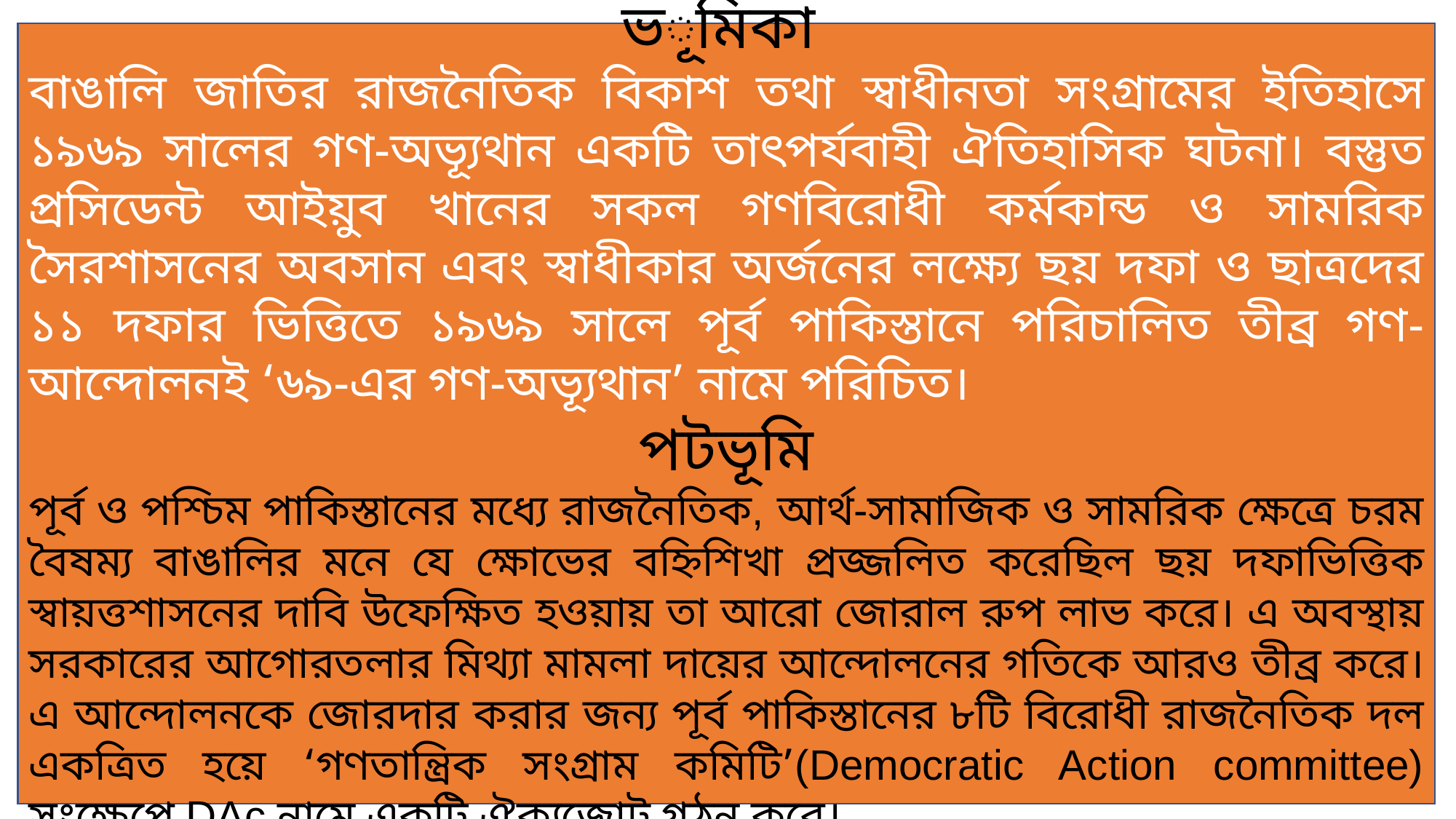

ভূমিকা
বাঙালি জাতির রাজনৈতিক বিকাশ তথা স্বাধীনতা সংগ্রামের ইতিহাসে ১৯৬৯ সালের গণ-অভ্যূথান একটি তাৎপর্যবাহী ঐতিহাসিক ঘটনা। বস্তুত প্রসিডেন্ট আইয়ুব খানের সকল গণবিরোধী কর্মকান্ড ও সামরিক সৈরশাসনের অবসান এবং স্বাধীকার অর্জনের লক্ষ্যে ছয় দফা ও ছাত্রদের ১১ দফার ভিত্তিতে ১৯৬৯ সালে পূর্ব পাকিস্তানে পরিচালিত তীব্র গণ-আন্দোলনই ‘৬৯-এর গণ-অভ্যূথান’ নামে পরিচিত।
পটভূমি
পূর্ব ও পশ্চিম পাকিস্তানের মধ্যে রাজনৈতিক, আর্থ-সামাজিক ও সামরিক ক্ষেত্রে চরম বৈষম্য বাঙালির মনে যে ক্ষোভের বহ্নিশিখা প্রজ্জলিত করেছিল ছয় দফাভিত্তিক স্বায়ত্তশাসনের দাবি উফেক্ষিত হওয়ায় তা আরো জোরাল রুপ লাভ করে। এ অবস্থায় সরকারের আগোরতলার মিথ্যা মামলা দায়ের আন্দোলনের গতিকে আরও তীব্র করে। এ আন্দোলনকে জোরদার করার জন্য পূর্ব পাকিস্তানের ৮টি বিরোধী রাজনৈতিক দল একত্রিত হয়ে ‘গণতান্ত্রিক সংগ্রাম কমিটি’(Democratic Action committee) সংক্ষেপে DAc নামে একটি ঐক্যজোট গঠন করে।